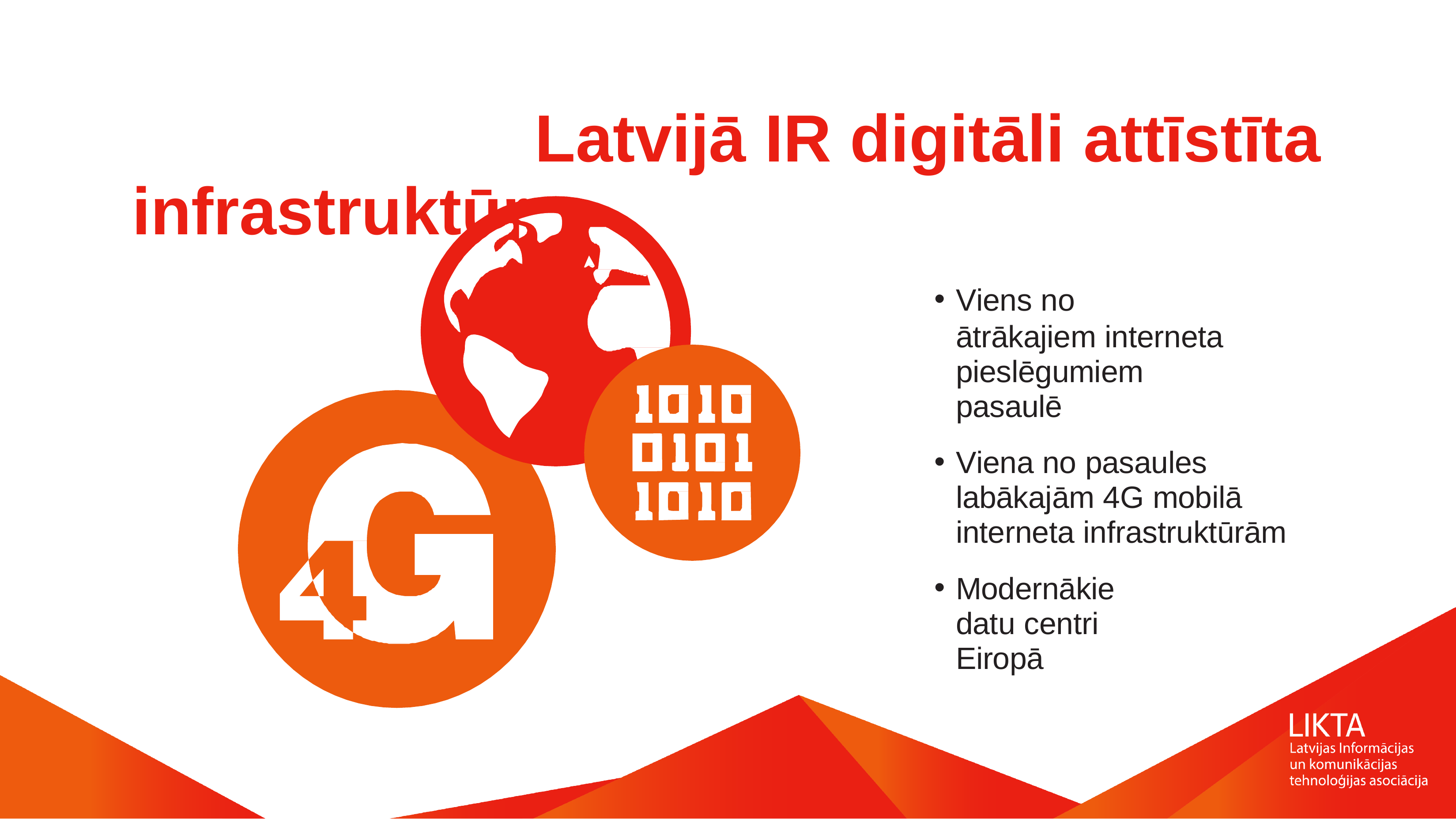

# Latvijā IR digitāli attīstīta
infrastruktūra

Viens no
ātrākajiem interneta pieslēgumiem pasaulē
Viena no pasaules labākajām 4G mobilā interneta infrastruktūrām
Modernākie datu centri Eiropā